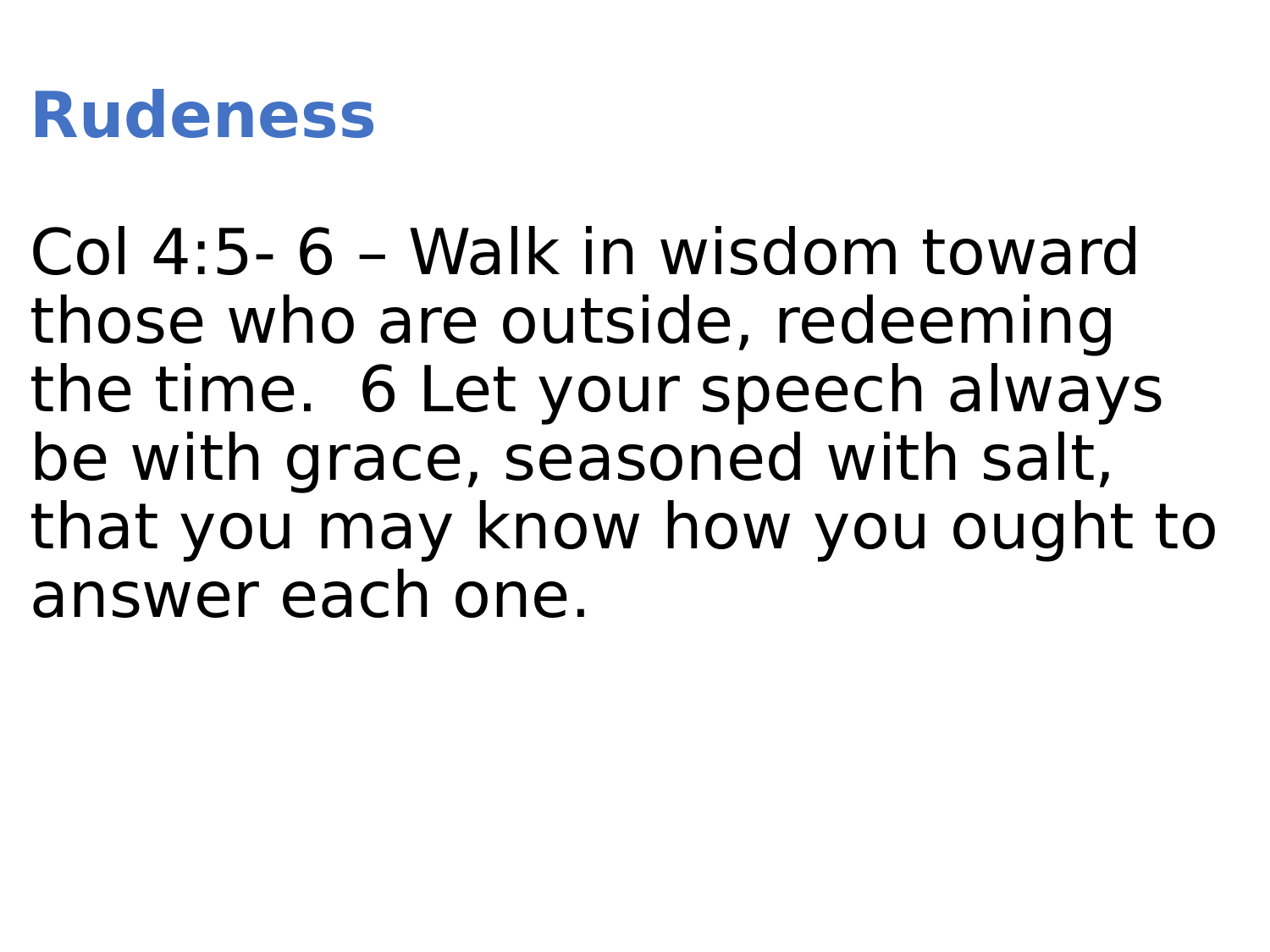

Rudeness

Col 4:5- 6 – Walk in wisdom toward those who are outside, redeeming the time.  6 Let your speech always be with grace, seasoned with salt, that you may know how you ought to answer each one.